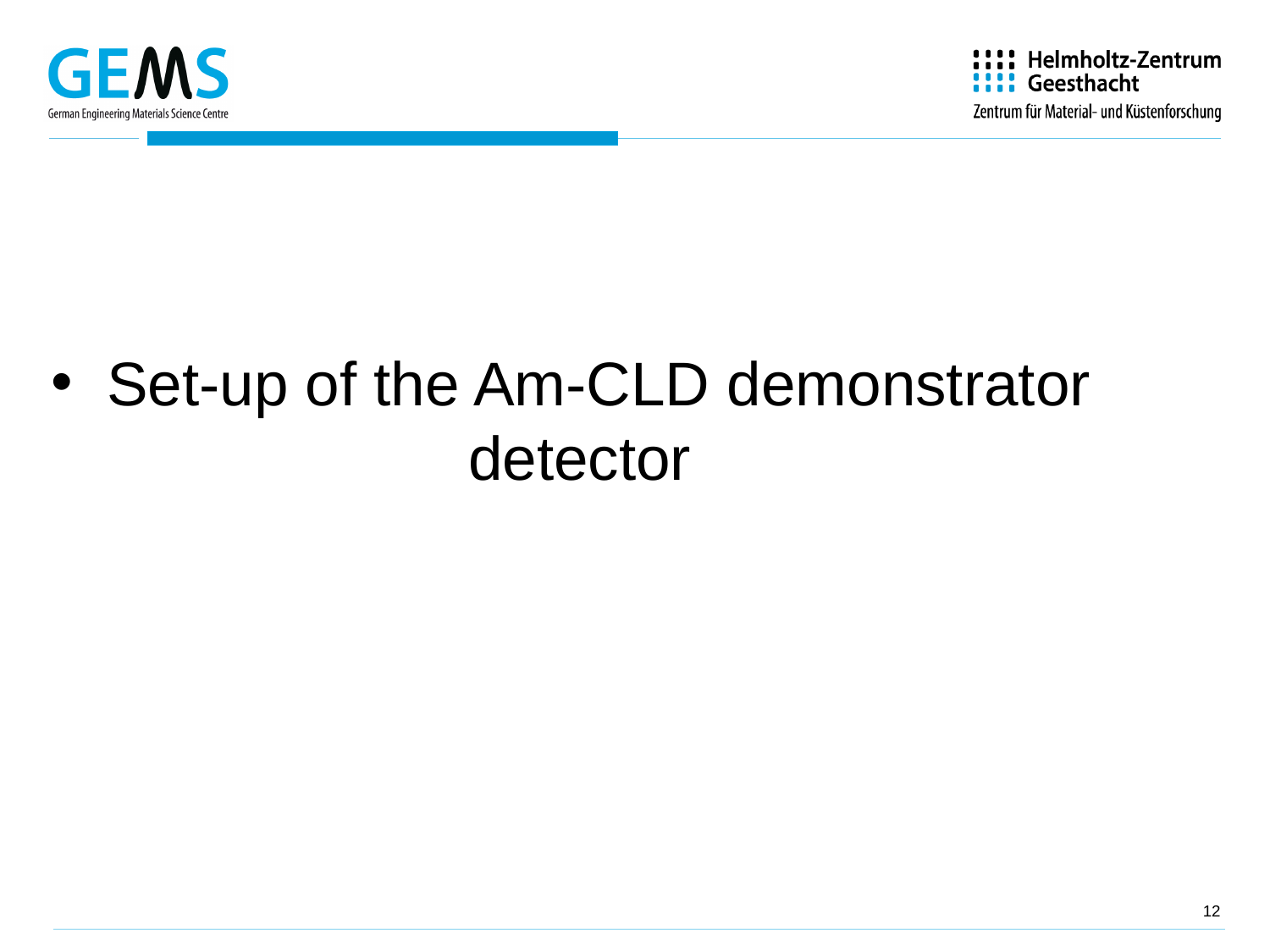

Set-up of the Am-CLD demonstrator
detector
12